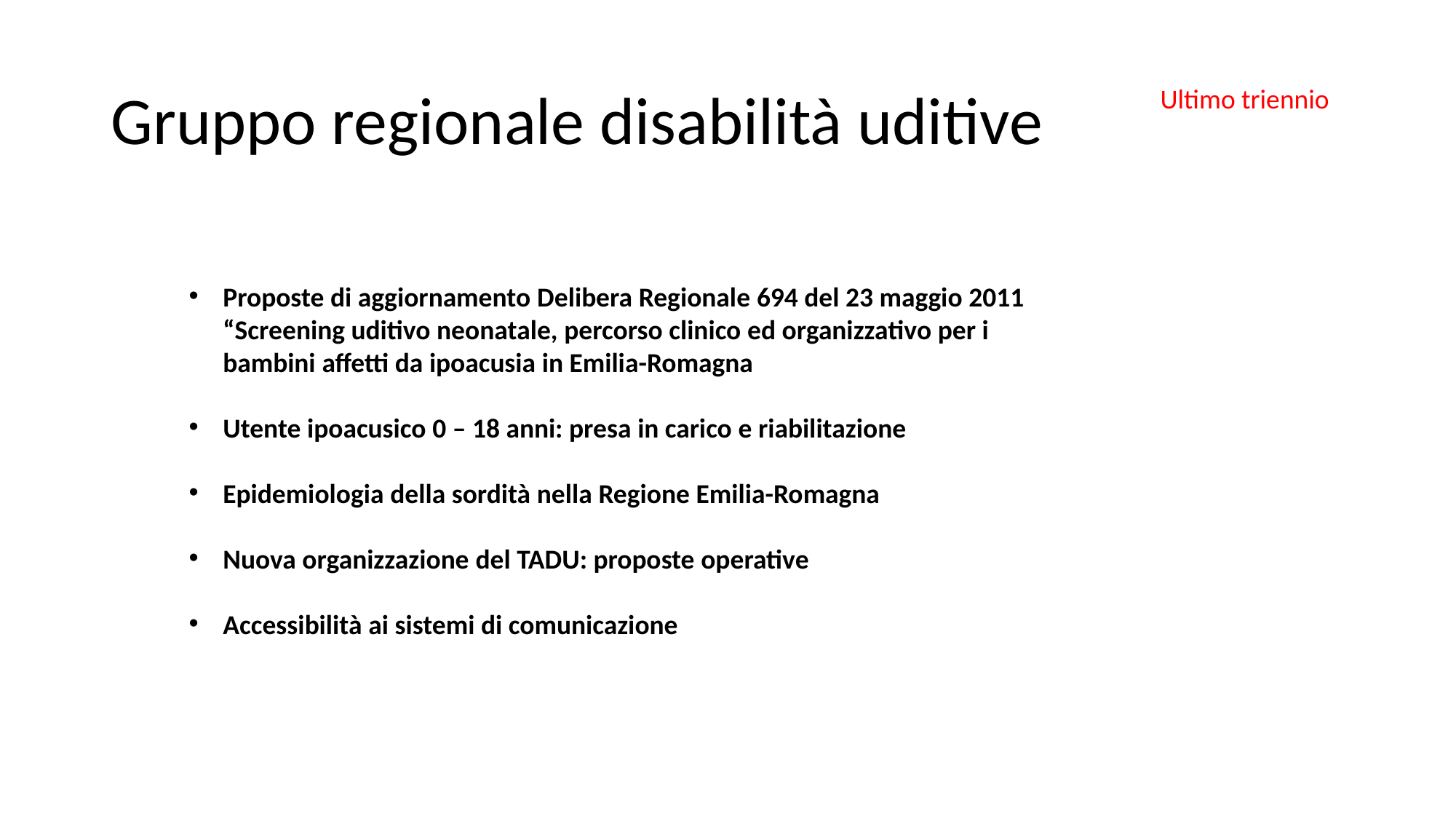

# Gruppo regionale disabilità uditive
Ultimo triennio

Proposte di aggiornamento Delibera Regionale 694 del 23 maggio 2011 “Screening uditivo neonatale, percorso clinico ed organizzativo per i bambini affetti da ipoacusia in Emilia-Romagna

Utente ipoacusico 0 – 18 anni: presa in carico e riabilitazione

Epidemiologia della sordità nella Regione Emilia-Romagna

Nuova organizzazione del TADU: proposte operative

Accessibilità ai sistemi di comunicazione